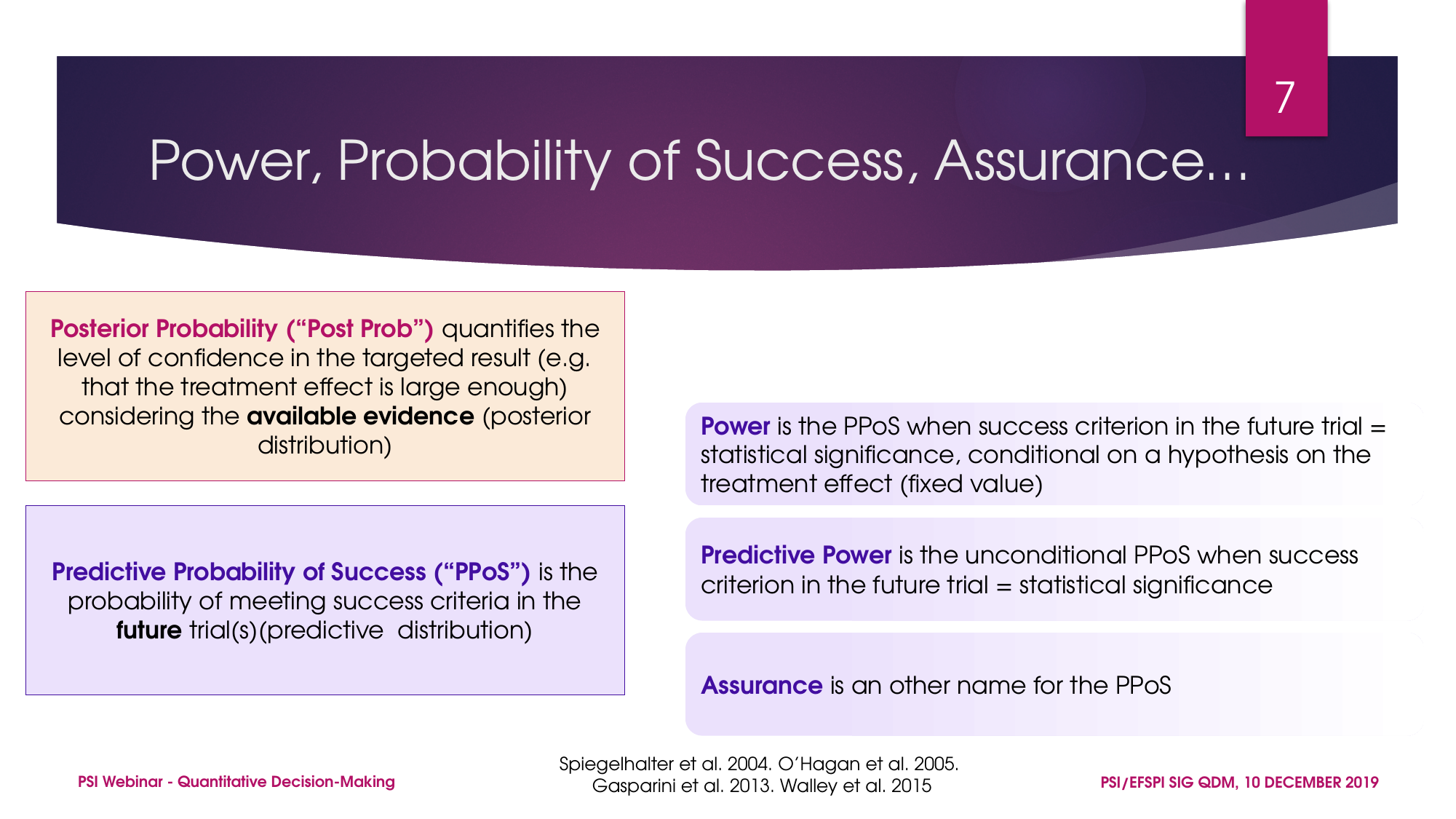

7
# Power, Probability of Success, Assurance…
Posterior Probability (“Post Prob”) quantifies the level of confidence in the targeted result (e.g. that the treatment effect is large enough) considering the available evidence (posterior distribution)
Power is the PPoS when success criterion in the future trial = statistical significance, conditional on a hypothesis on the treatment effect (fixed value)
Predictive Probability of Success (“PPoS”) is the probability of meeting success criteria in the future trial(s)(predictive  distribution)
Predictive Power is the unconditional PPoS when success criterion in the future trial = statistical significance
Assurance is an other name for the PPoS
Spiegelhalter et al. 2004. O’Hagan et al. 2005.
Gasparini et al. 2013. Walley et al. 2015
PSI Webinar - Quantitative Decision-Making
PSI/EFSPI SIG QDM, 10 DECEMBER 2019